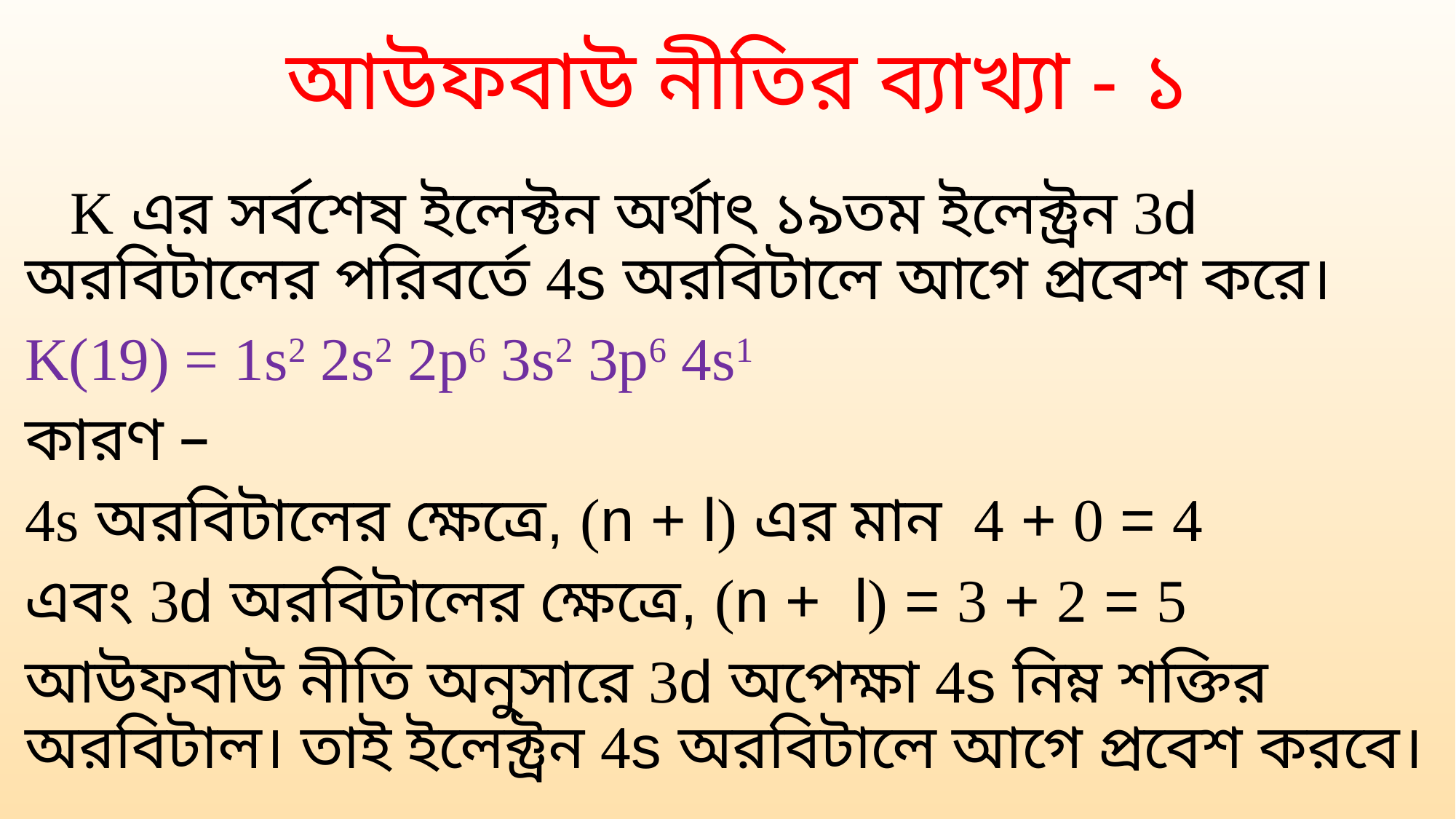

# আউফবাউ নীতির ব্যাখ্যা - ১
   K এর সর্বশেষ ইলেক্টন অর্থাৎ ১৯তম ইলেক্ট্রন 3d অরবিটালের পরিবর্তে 4s অরবিটালে আগে প্রবেশ করে।
K(19) = 1s2 2s2 2p6 3s2 3p6 4s1
কারণ –
4s অরবিটালের ক্ষেত্রে, (n + l) এর মান  4 + 0 = 4
এবং 3d অরবিটালের ক্ষেত্রে, (n +  l) = 3 + 2 = 5
আউফবাউ নীতি অনুসারে 3d অপেক্ষা 4s নিম্ন শক্তির অরবিটাল। তাই ইলেক্ট্রন 4s অরবিটালে আগে প্রবেশ করবে।